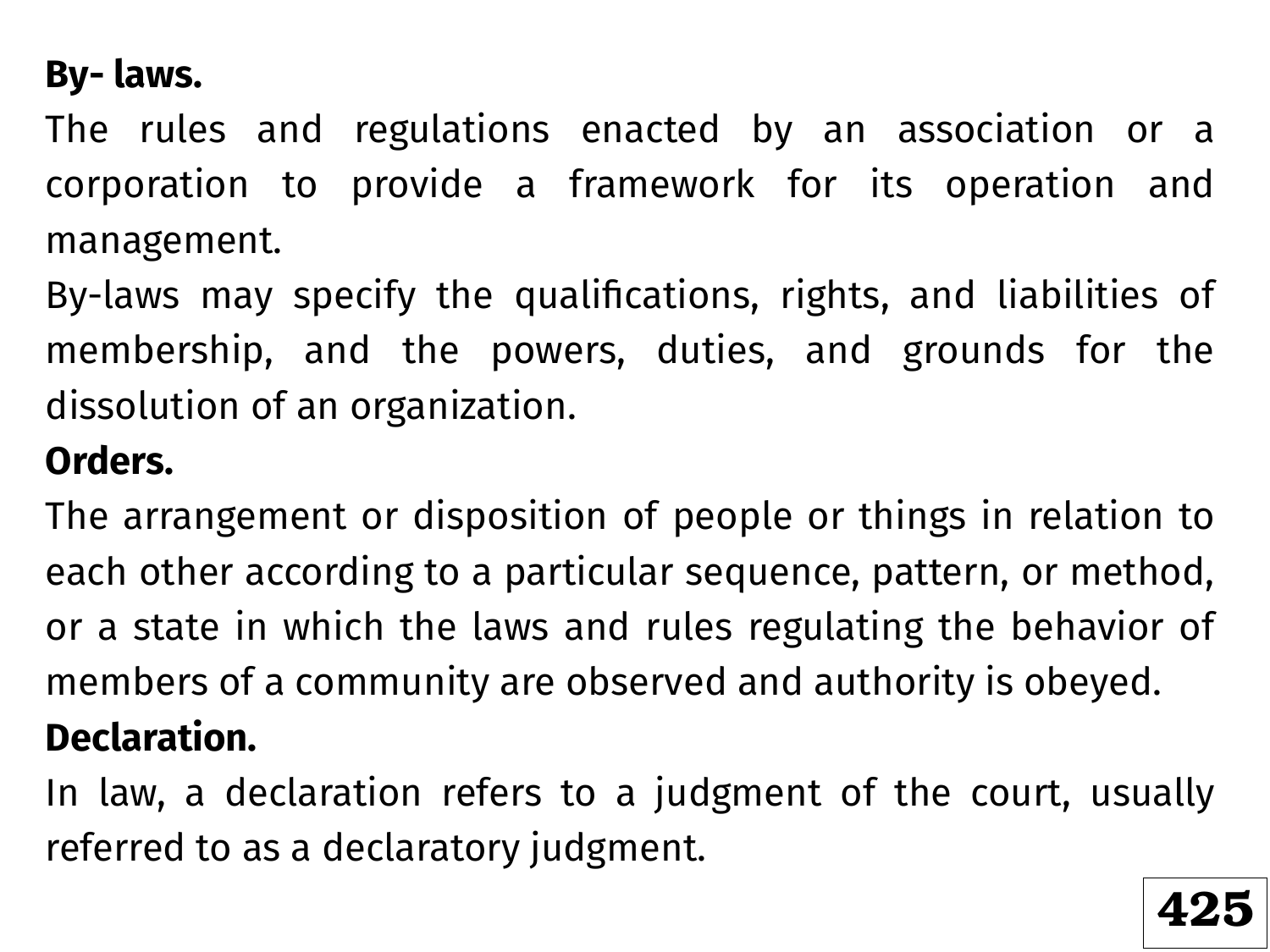

By- laws.
The rules and regulations enacted by an association or a corporation to provide a framework for its operation and management.
By-laws may specify the qualifications, rights, and liabilities of membership, and the powers, duties, and grounds for the dissolution of an organization.
Orders.
The arrangement or disposition of people or things in relation to each other according to a particular sequence, pattern, or method, or a state in which the laws and rules regulating the behavior of members of a community are observed and authority is obeyed.
Declaration.
In law, a declaration refers to a judgment of the court, usually referred to as a declaratory judgment.

425